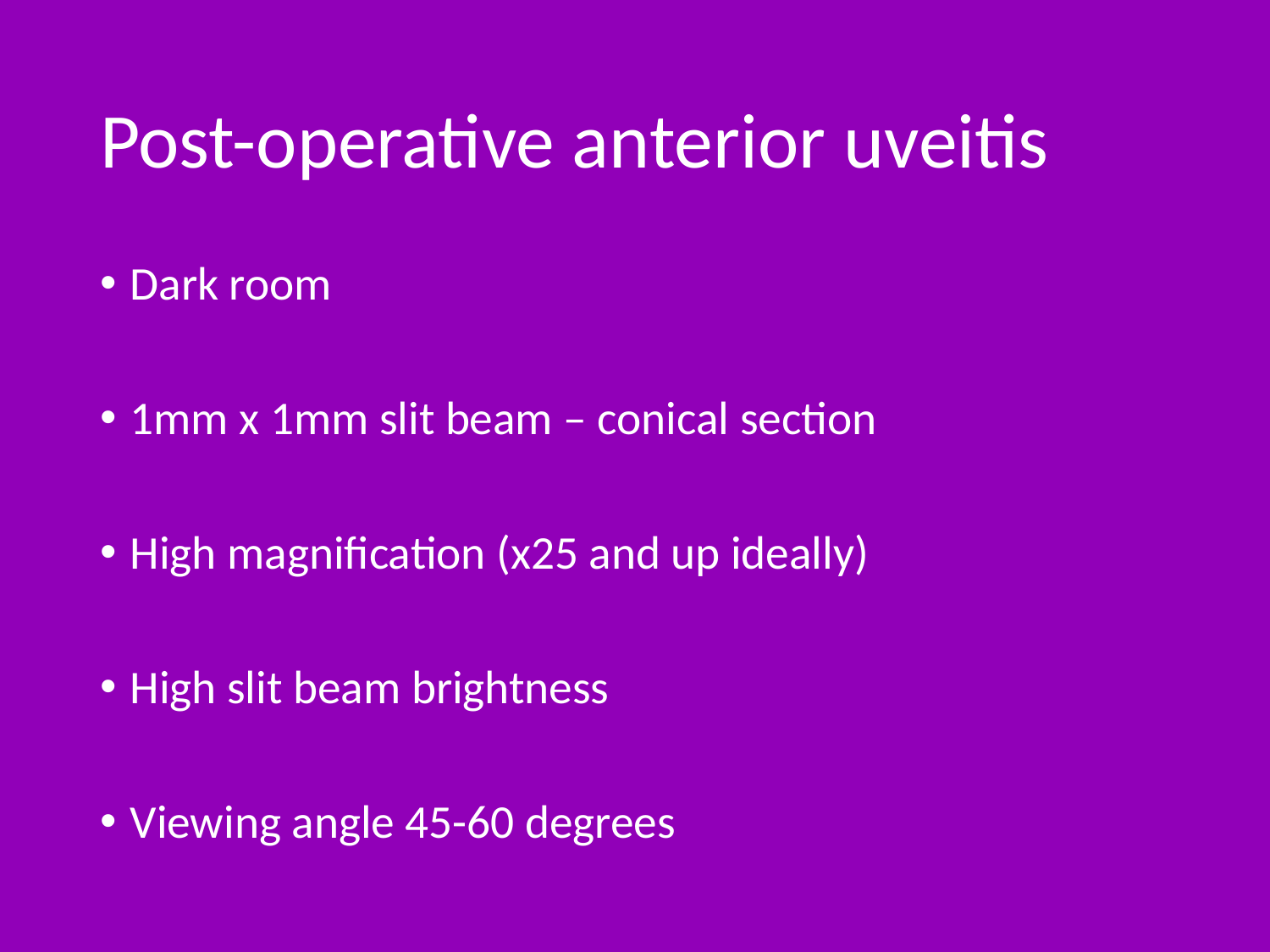

# Post-operative anterior uveitis
Dark room

1mm x 1mm slit beam – conical section

High magnification (x25 and up ideally)

High slit beam brightness

Viewing angle 45-60 degrees